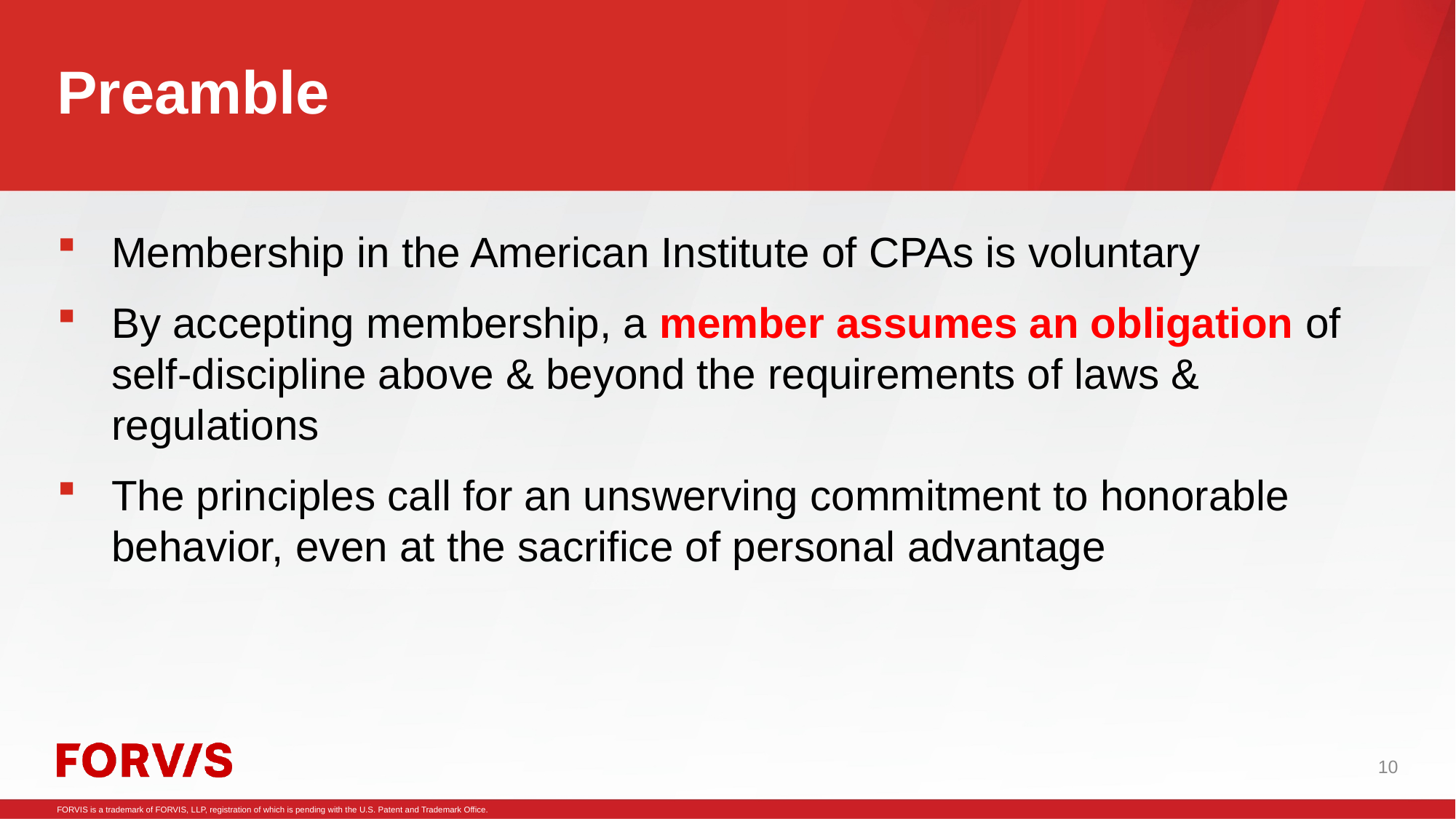

# Preamble
Membership in the American Institute of CPAs is voluntary
By accepting membership, a member assumes an obligation of self-discipline above & beyond the requirements of laws & regulations
The principles call for an unswerving commitment to honorable behavior, even at the sacrifice of personal advantage

10